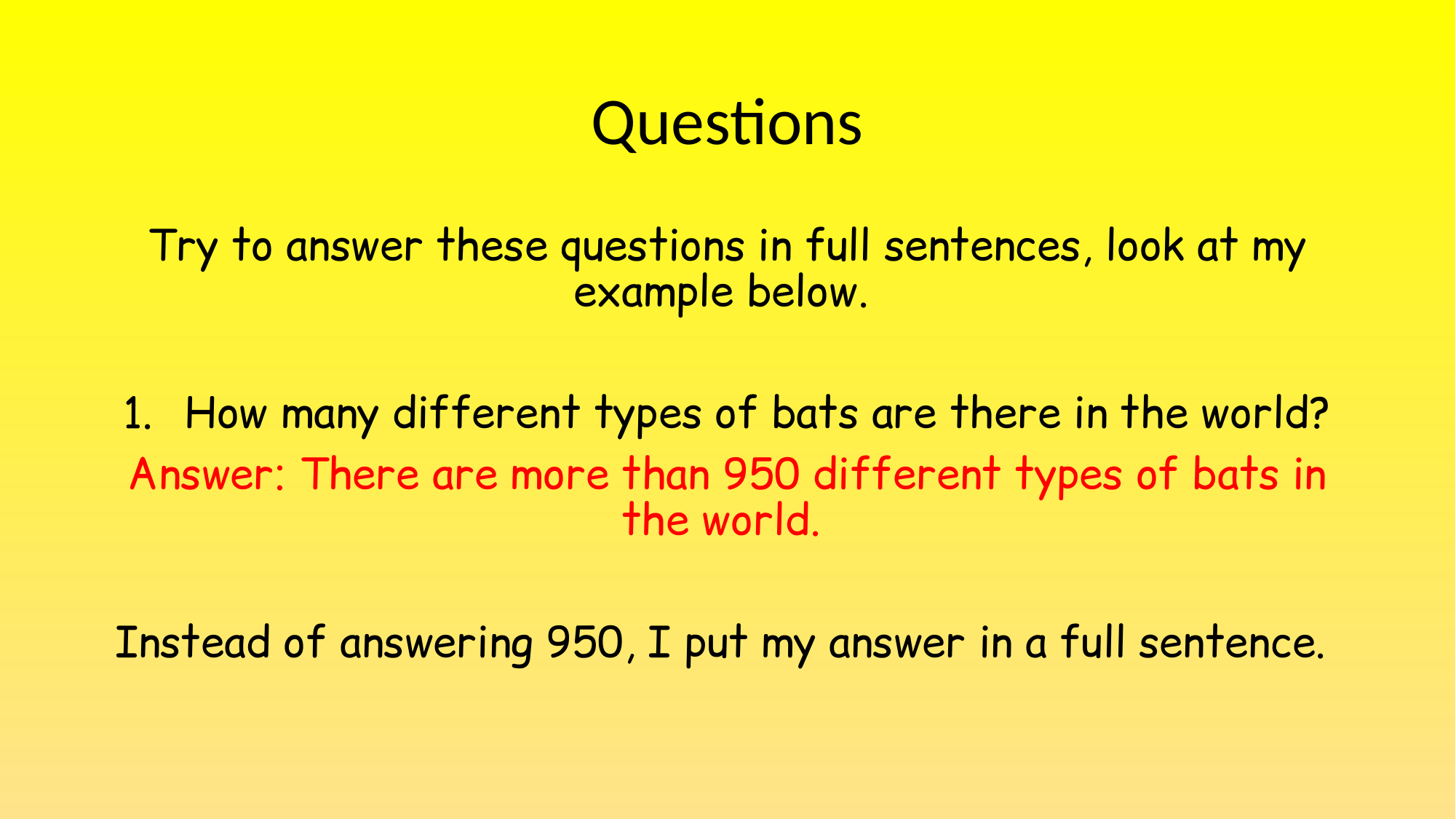

# Questions
Try to answer these questions in full sentences, look at my example below.

How many different types of bats are there in the world?
Answer: There are more than 950 different types of bats in the world.

Instead of answering 950, I put my answer in a full sentence.